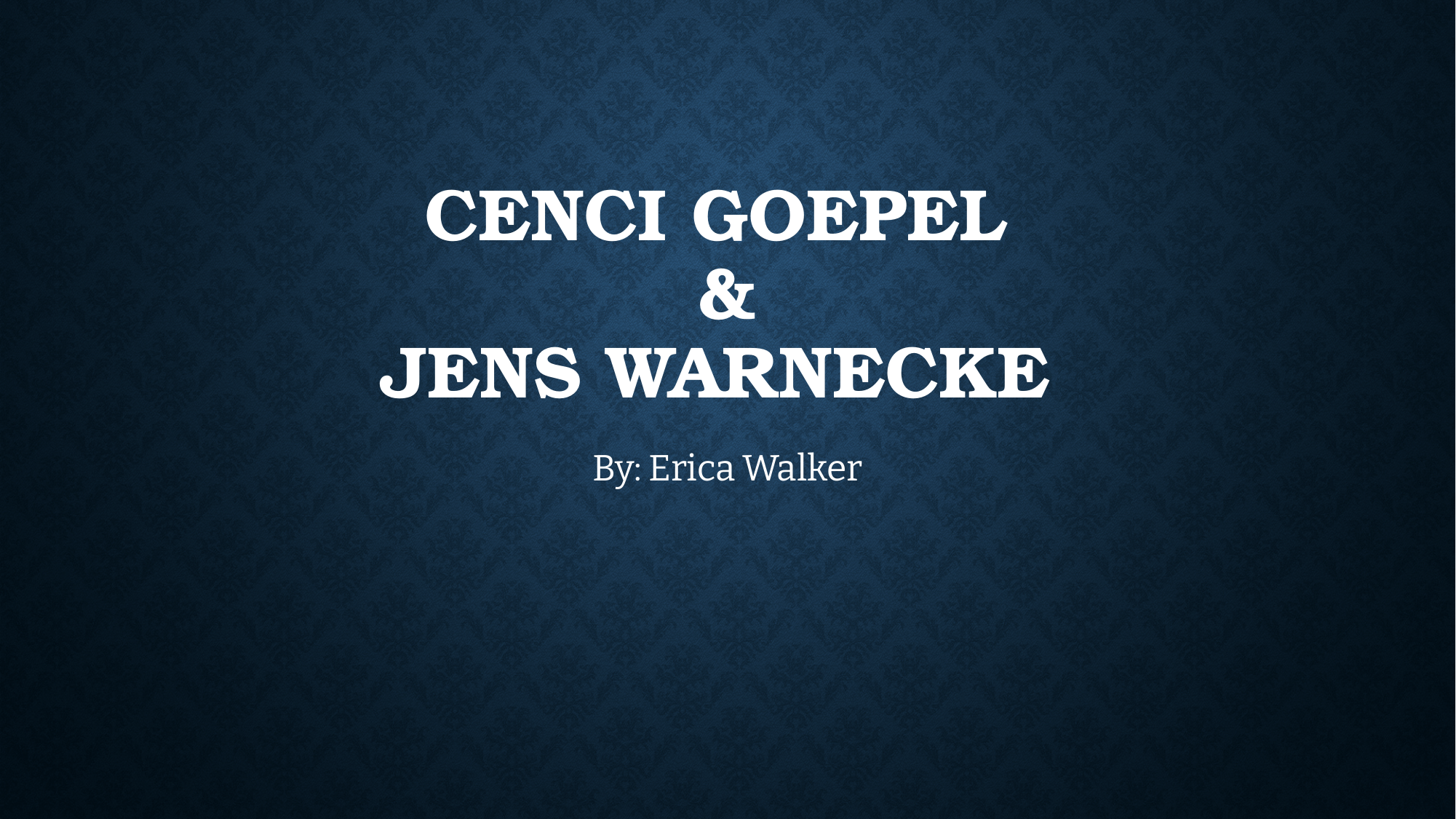

# Cenci Goepel & Jens Warnecke
By: Erica Walker